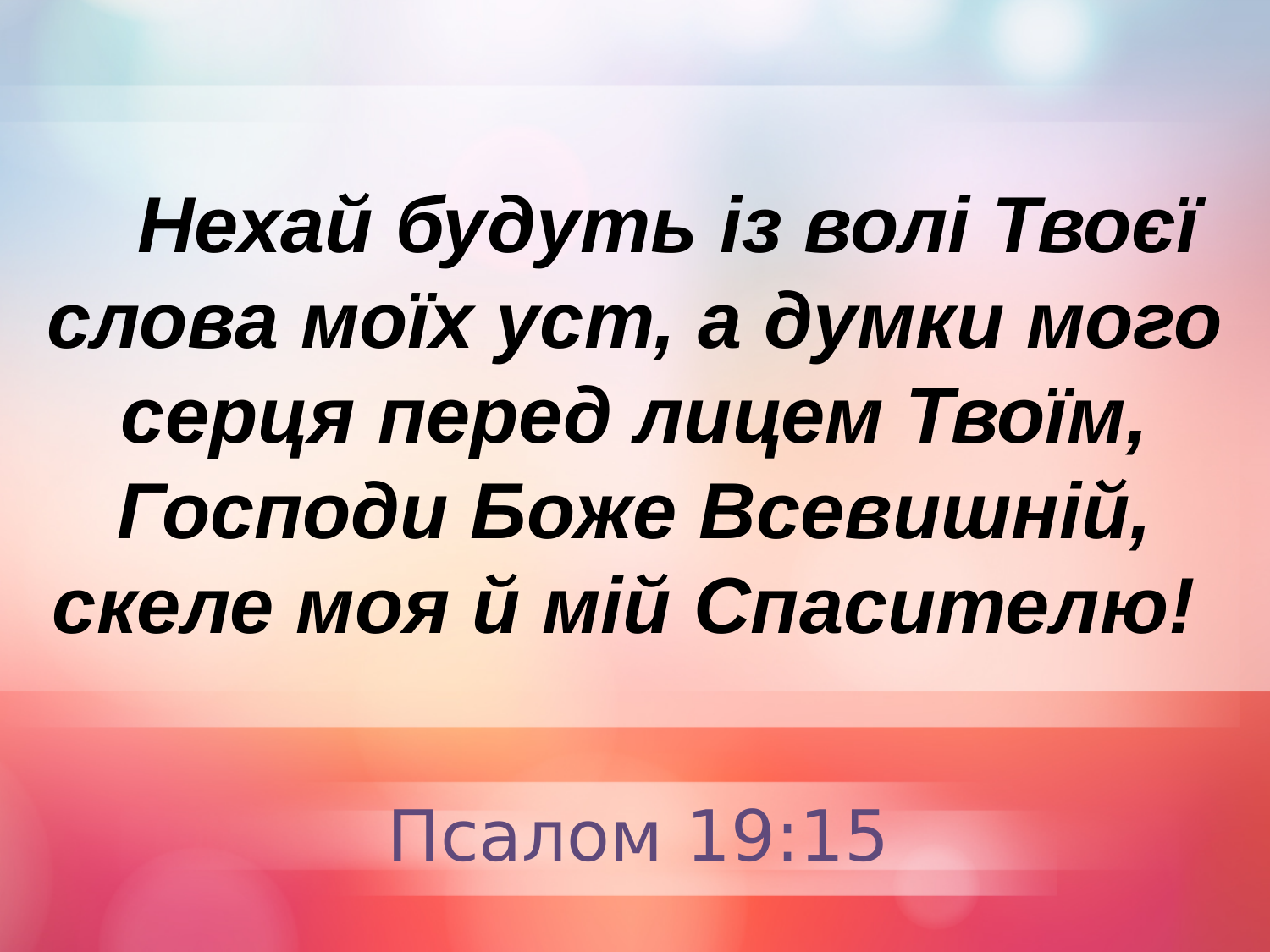

Нехай будуть із волі Твоєї слова моїх уст, а думки мого серця перед лицем Твоїм, Господи Боже Всевишній, скеле моя й мій Спасителю!

Псалом 19:15